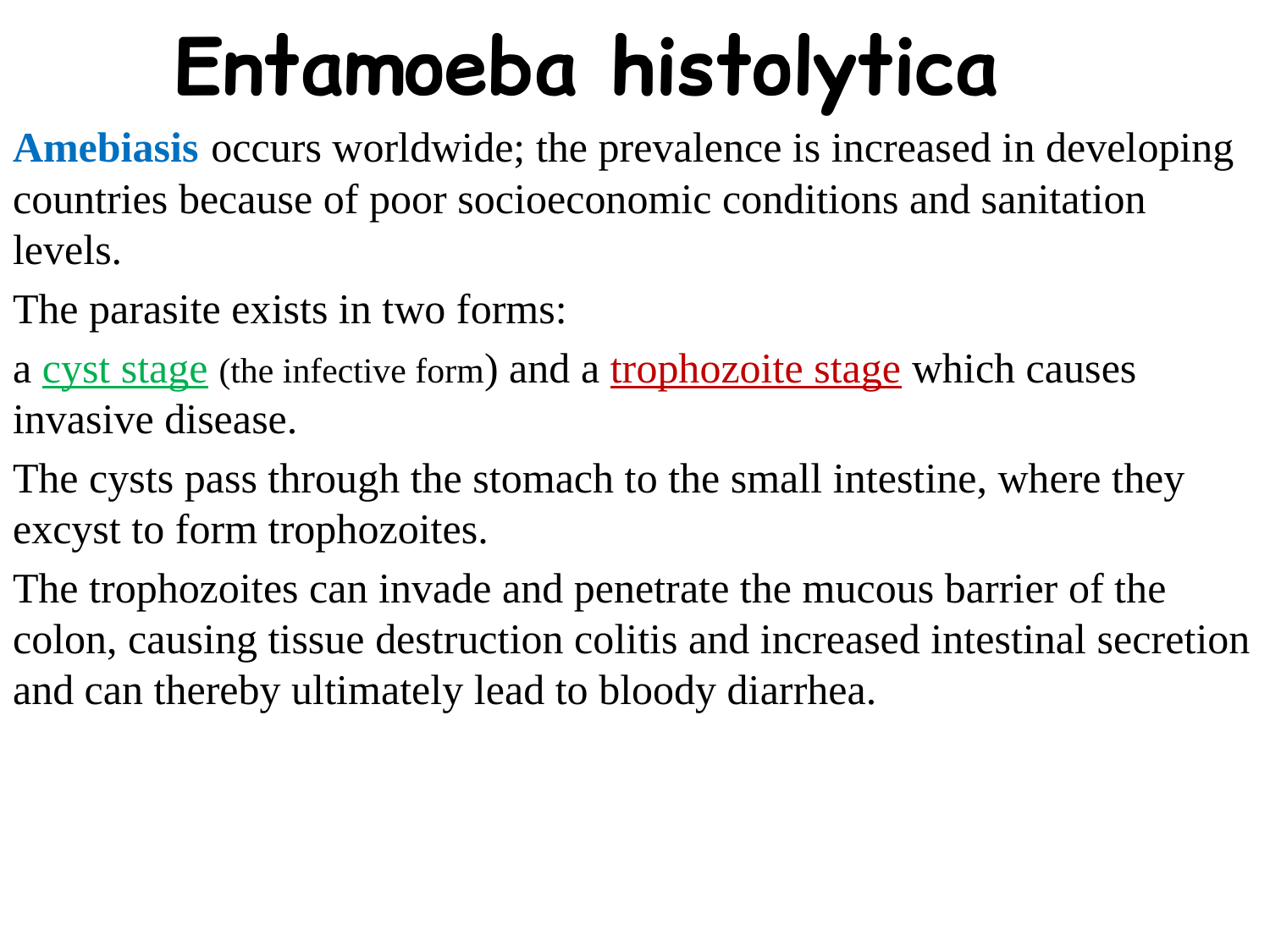

# Entamoeba histolytica
Amebiasis occurs worldwide; the prevalence is increased in developing countries because of poor socioeconomic conditions and sanitation levels.
The parasite exists in two forms:
a cyst stage (the infective form) and a trophozoite stage which causes invasive disease.
The cysts pass through the stomach to the small intestine, where they excyst to form trophozoites.
The trophozoites can invade and penetrate the mucous barrier of the colon, causing tissue destruction colitis and increased intestinal secretion and can thereby ultimately lead to bloody diarrhea.